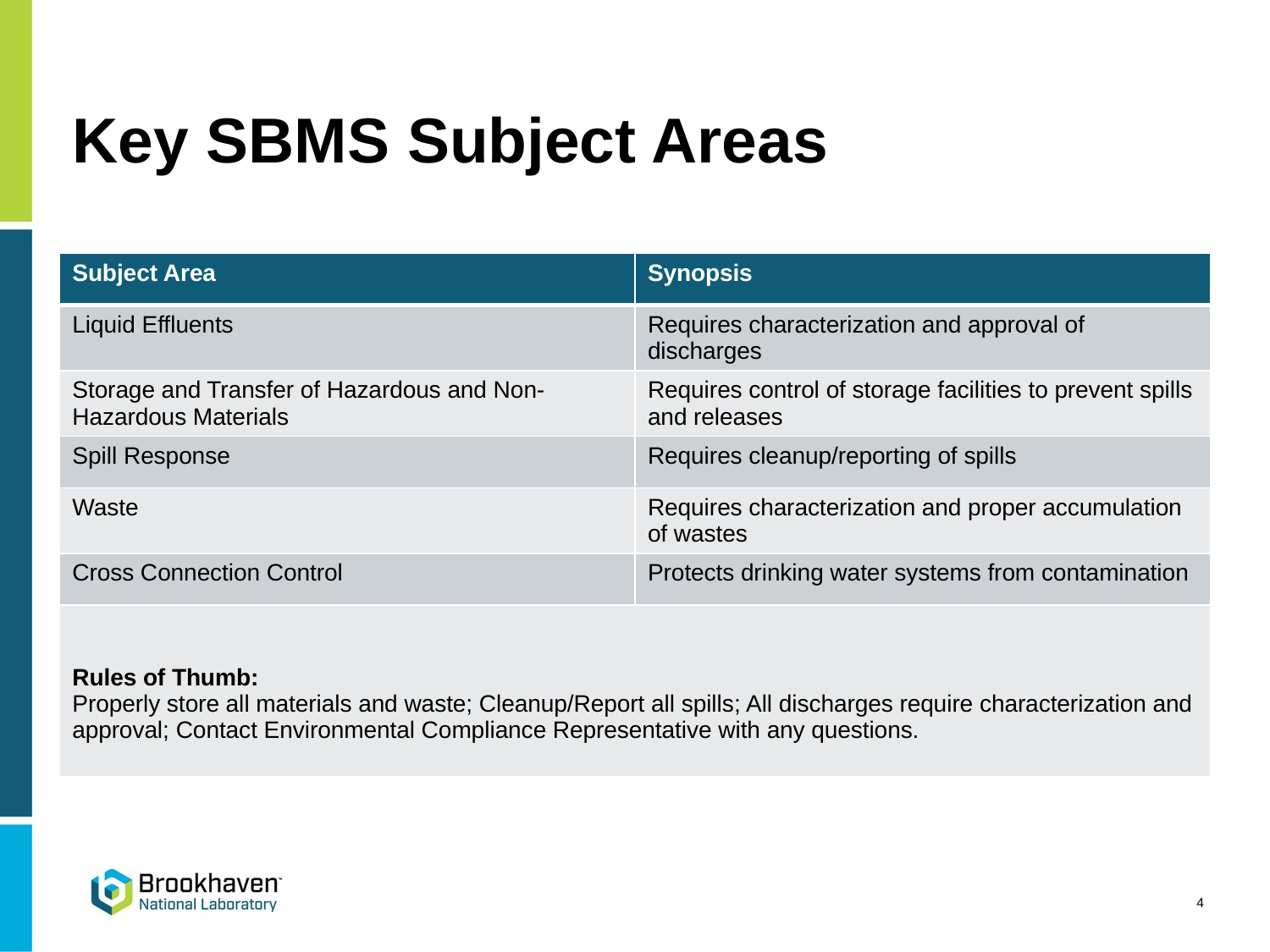

# Key SBMS Subject Areas
| Subject Area | Synopsis |
| --- | --- |
| Liquid Effluents | Requires characterization and approval of discharges |
| Storage and Transfer of Hazardous and Non-Hazardous Materials | Requires control of storage facilities to prevent spills and releases |
| Spill Response | Requires cleanup/reporting of spills |
| Waste | Requires characterization and proper accumulation of wastes |
| Cross Connection Control | Protects drinking water systems from contamination |
| Rules of Thumb: Properly store all materials and waste; Cleanup/Report all spills; All discharges require characterization and approval; Contact Environmental Compliance Representative with any questions. |  |
4